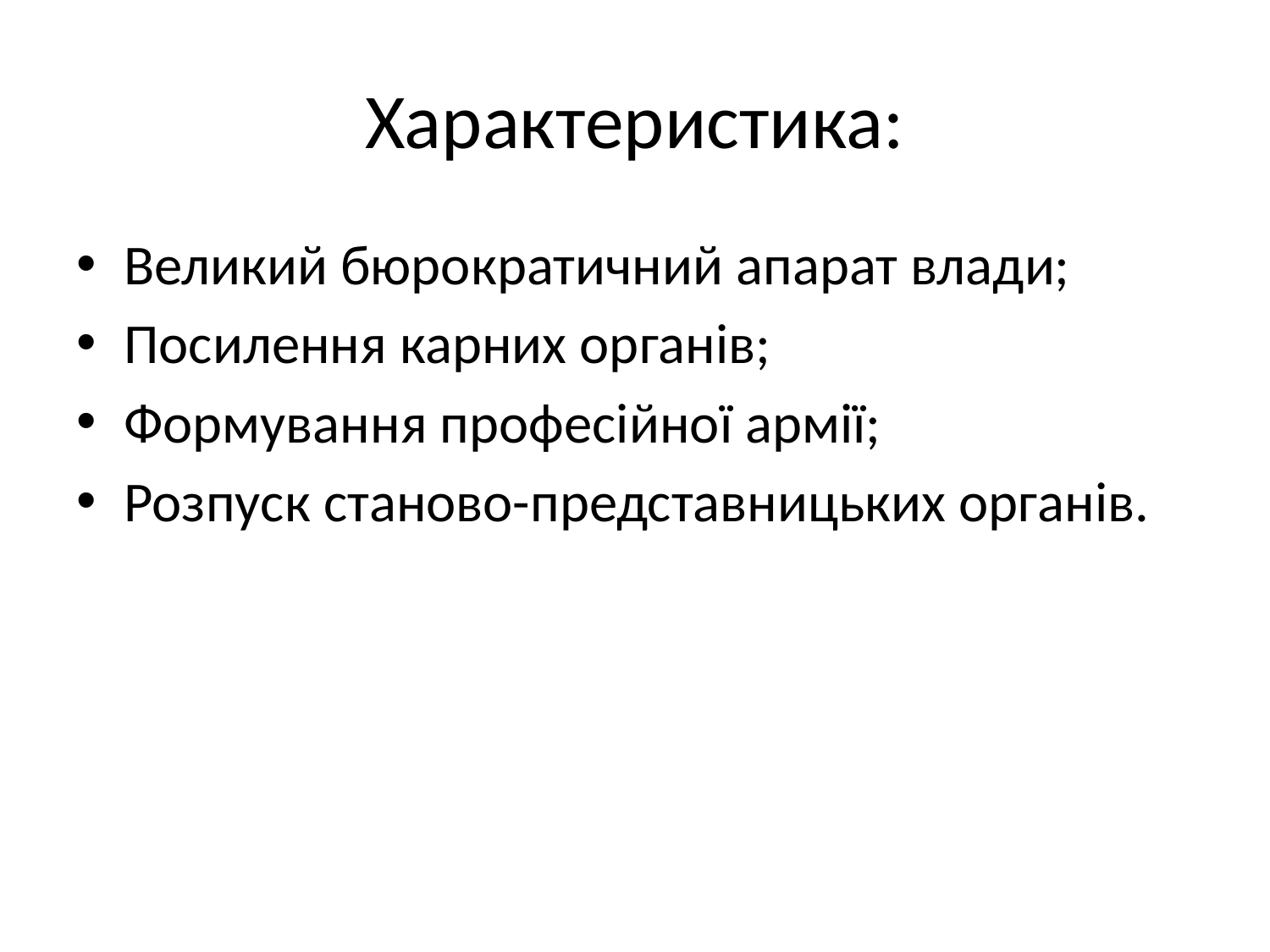

# Характеристика:
Великий бюрократичний апарат влади;
Посилення карних органів;
Формування професійної армії;
Розпуск станово-представницьких органів.